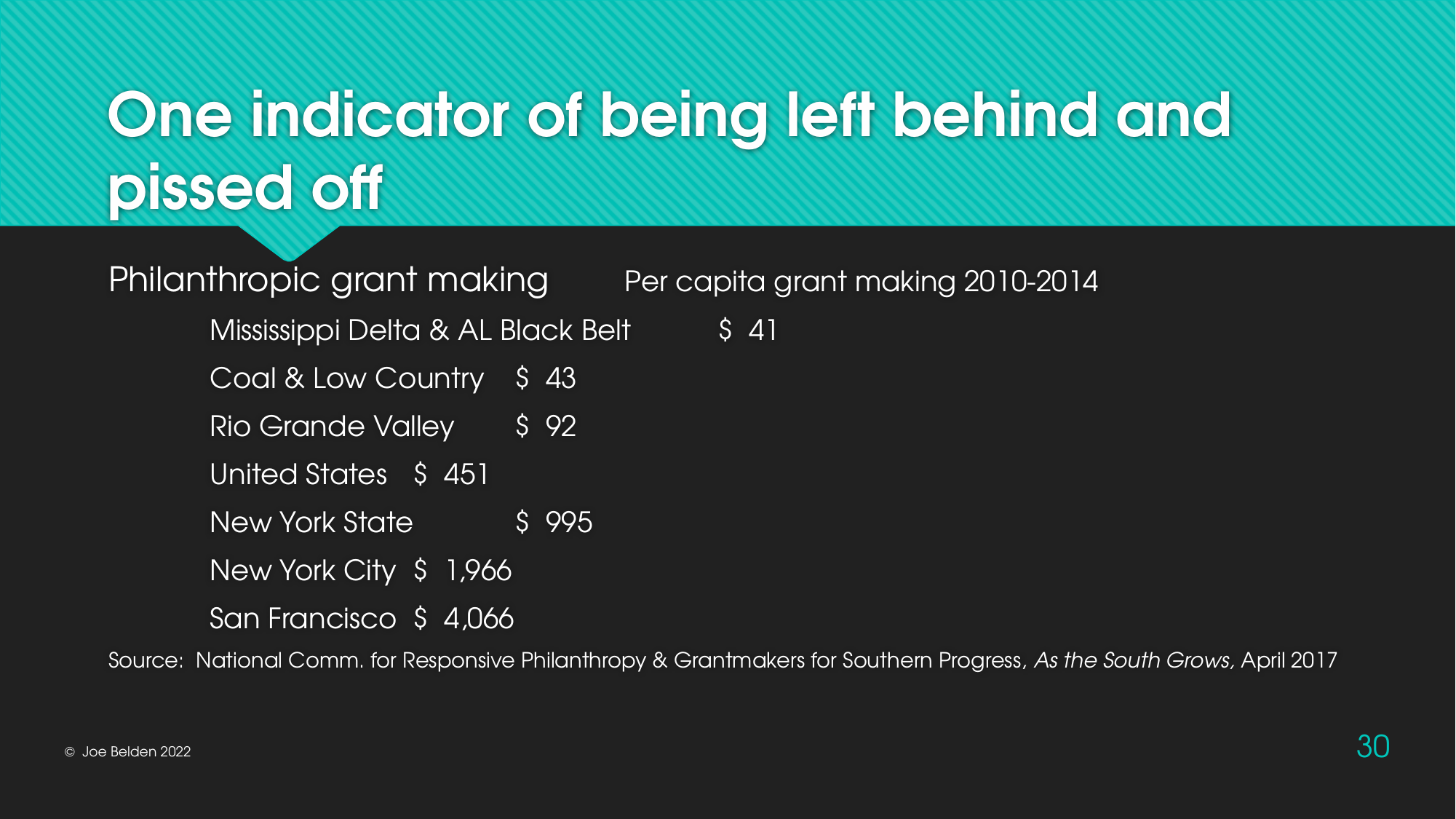

# One indicator of being left behind and pissed off
Philanthropic grant making        Per capita grant making 2010-2014
	Mississippi Delta & AL Black Belt			$  41
	Coal & Low Country					$  43
	Rio Grande Valley						$  92
	United States							$  451
	New York State							$  995
	New York City							$  1,966
	San Francisco							$  4,066
Source:  National Comm. for Responsive Philanthropy & Grantmakers for Southern Progress, As the South Grows, April 2017

30
©  Joe Belden 2022